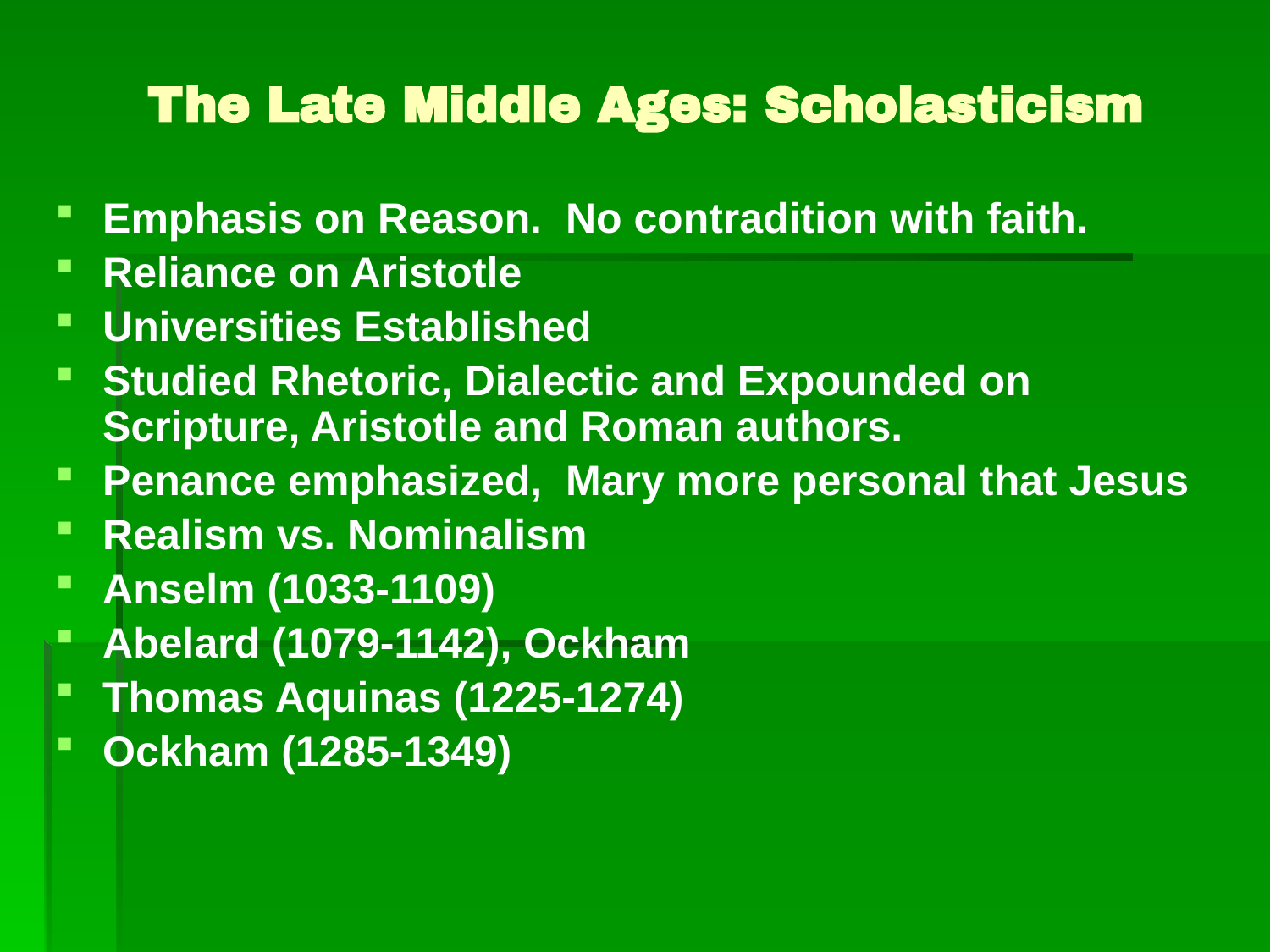

# The Late Middle Ages: Scholasticism
Emphasis on Reason.  No contradition with faith.
Reliance on Aristotle
Universities Established
Studied Rhetoric, Dialectic and Expounded on Scripture, Aristotle and Roman authors.
Penance emphasized,  Mary more personal that Jesus
Realism vs. Nominalism
Anselm (1033-1109)
Abelard (1079-1142), Ockham
Thomas Aquinas (1225-1274)
Ockham (1285-1349)